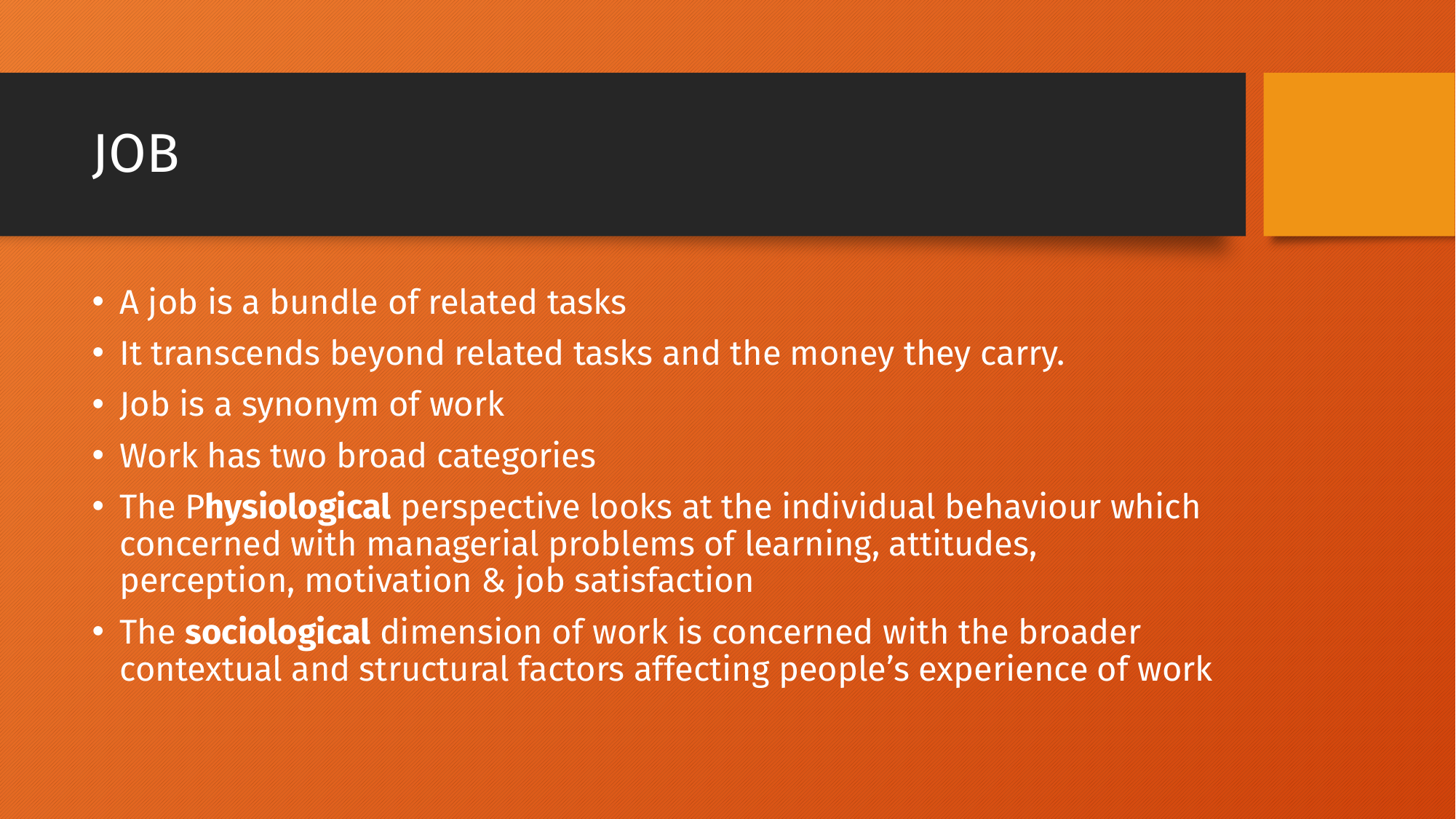

# JOB
A job is a bundle of related tasks
It transcends beyond related tasks and the money they carry.
Job is a synonym of work
Work has two broad categories
The Physiological perspective looks at the individual behaviour which concerned with managerial problems of learning, attitudes, perception, motivation & job satisfaction
The sociological dimension of work is concerned with the broader contextual and structural factors affecting people’s experience of work